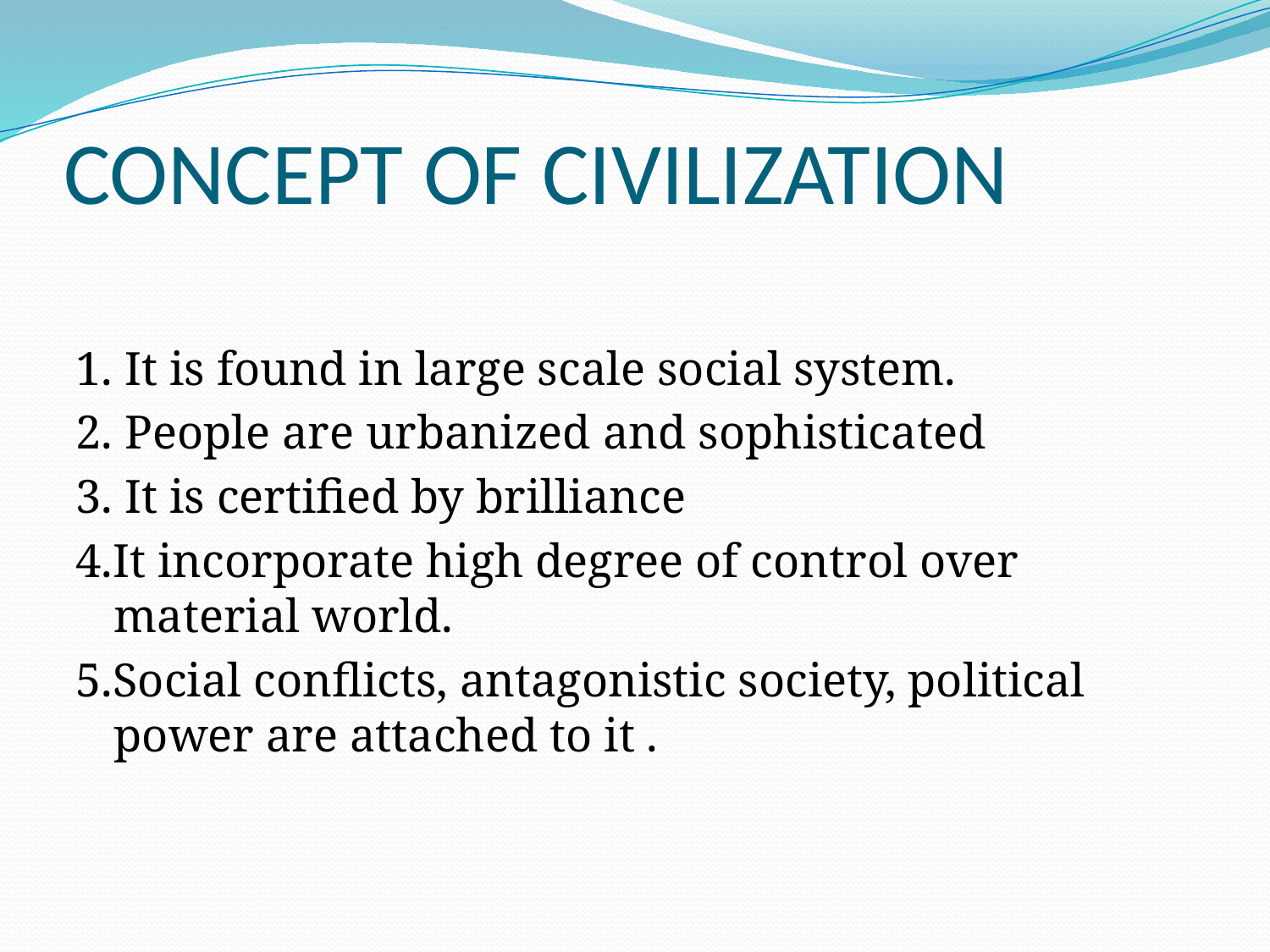

# CONCEPT OF CIVILIZATION

1. It is found in large scale social system.
2. People are urbanized and sophisticated
3. It is certified by brilliance
4.It incorporate high degree of control over material world.
5.Social conflicts, antagonistic society, political power are attached to it .